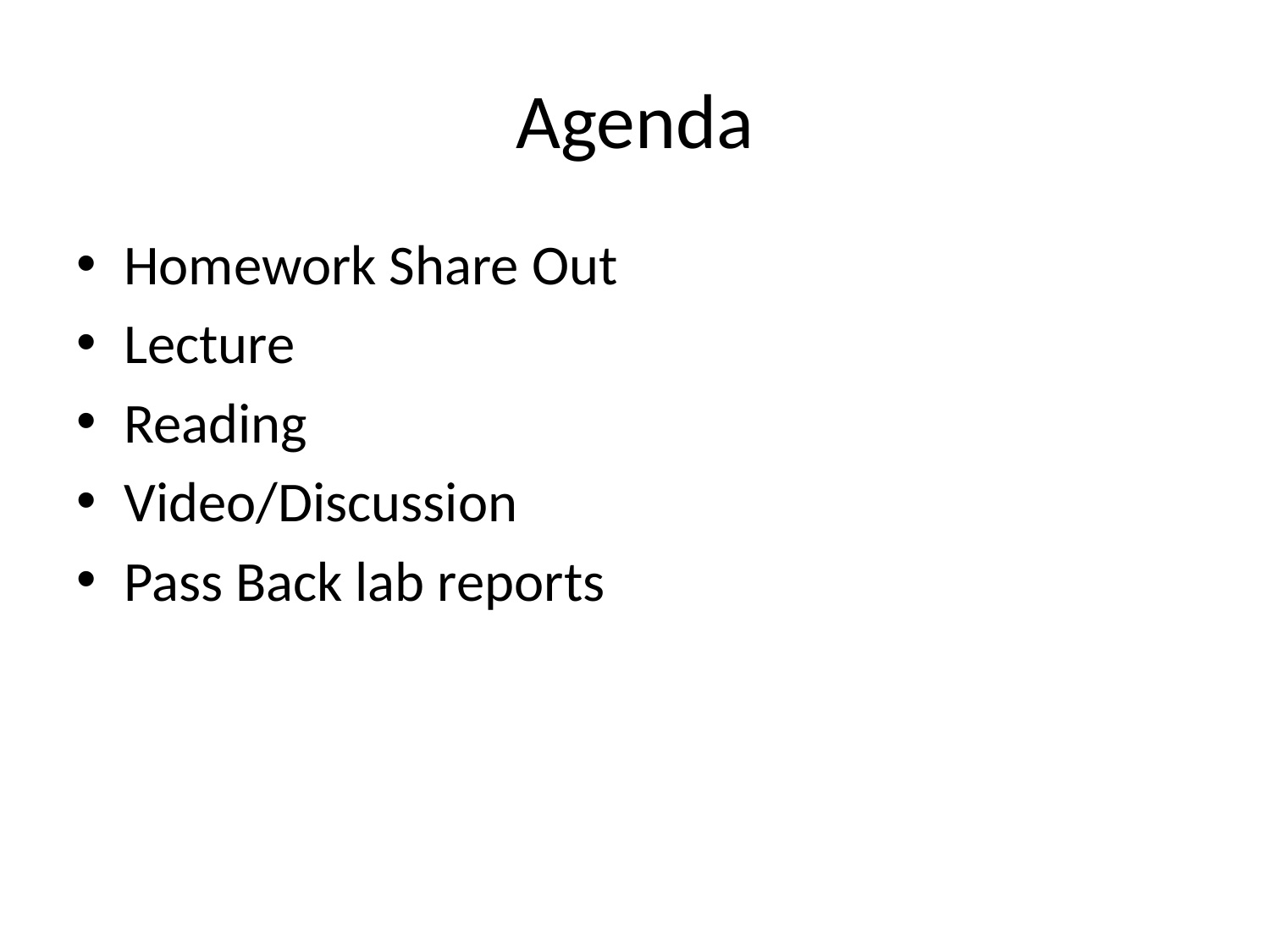

# Agenda
Homework Share Out
Lecture
Reading
Video/Discussion
Pass Back lab reports